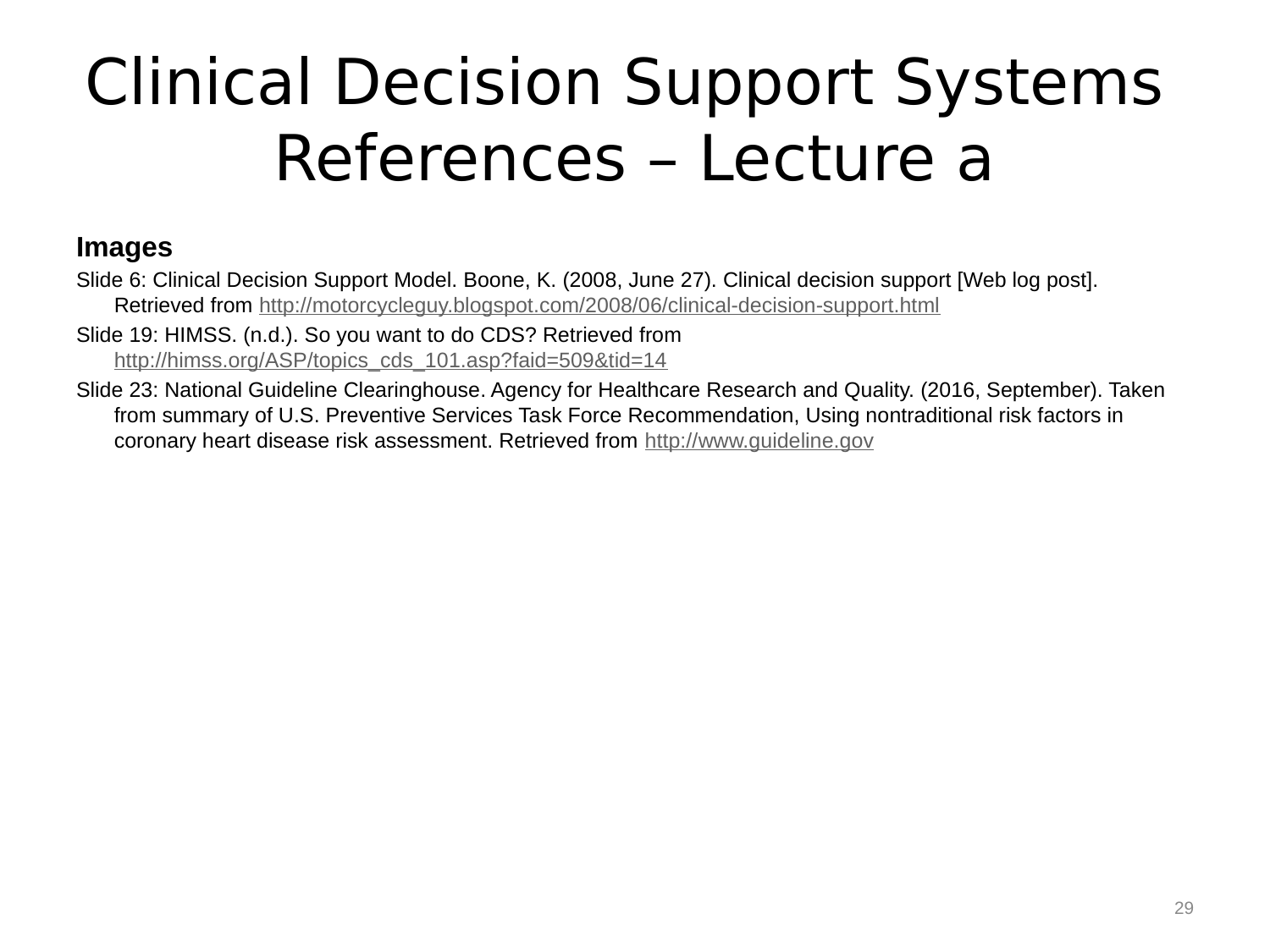

# Clinical Decision Support Systems References – Lecture a
Images
Slide 6: Clinical Decision Support Model. Boone, K. (2008, June 27). Clinical decision support [Web log post]. Retrieved from http://motorcycleguy.blogspot.com/2008/06/clinical-decision-support.html
Slide 19: HIMSS. (n.d.). So you want to do CDS? Retrieved from http://himss.org/ASP/topics_cds_101.asp?faid=509&tid=14
Slide 23: National Guideline Clearinghouse. Agency for Healthcare Research and Quality. (2016, September). Taken from summary of U.S. Preventive Services Task Force Recommendation, Using nontraditional risk factors in coronary heart disease risk assessment. Retrieved from http://www.guideline.gov
29